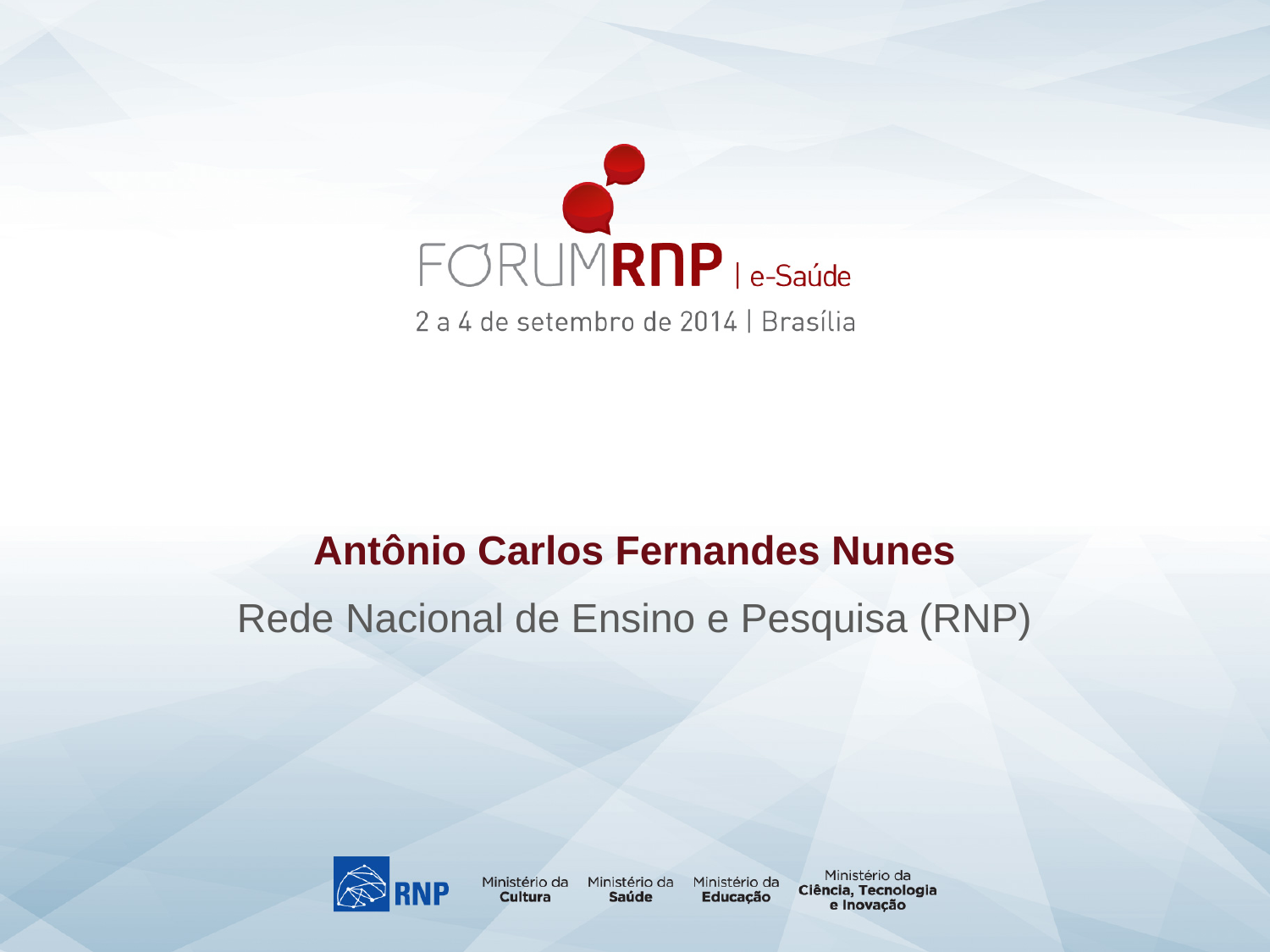

Antônio Carlos Fernandes Nunes
Rede Nacional de Ensino e Pesquisa (RNP)